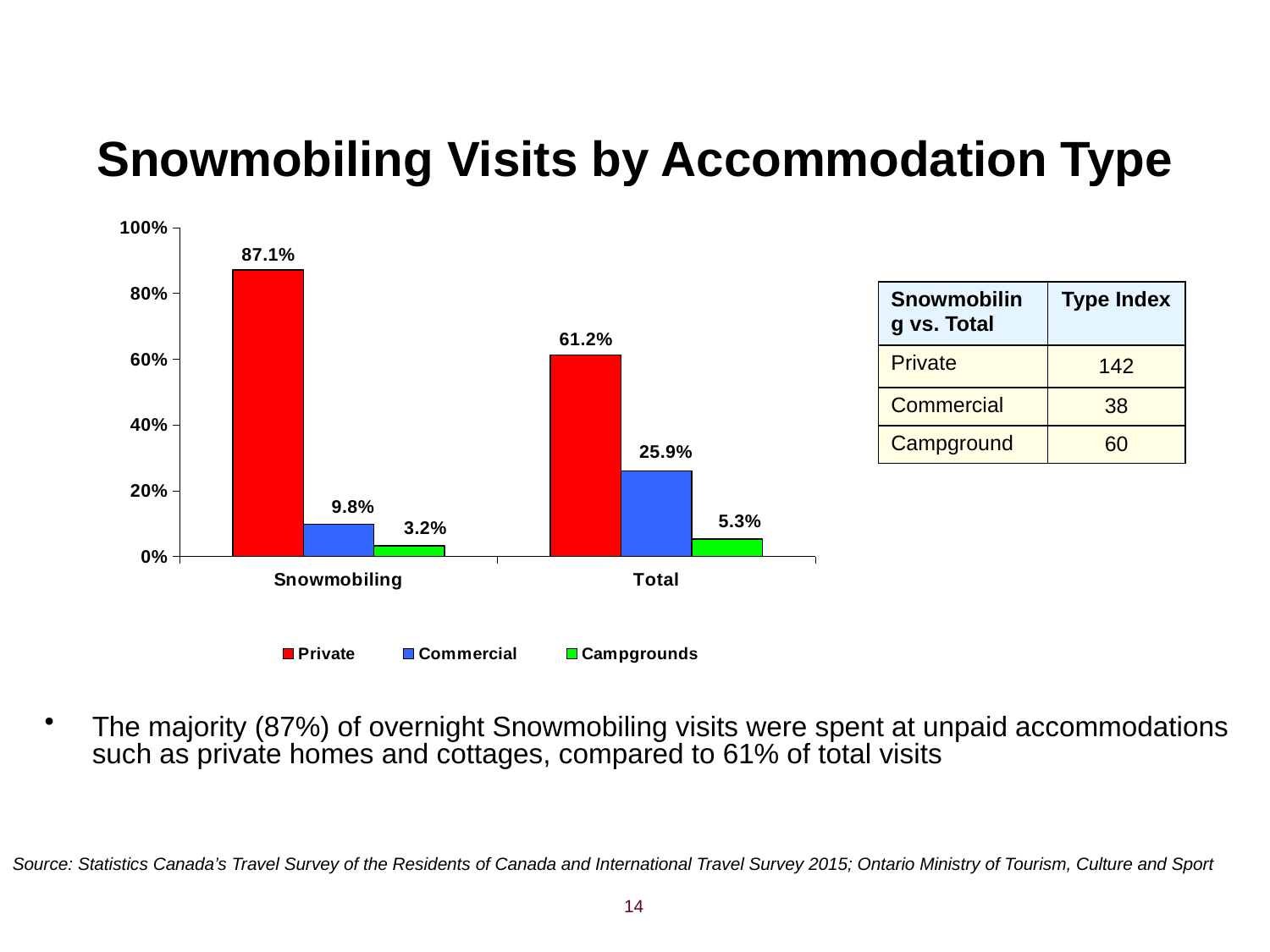

# Snowmobiling Visits by Accommodation Type

### Chart

| Category | Private | Commercial | Campgrounds |
|---|---|---|---|
| Snowmobiling | 0.8705264532655259 | 0.09785907434678408 | 0.03161447238768998 |
| Total | 0.6121677465965228 | 0.25933282517741896 | 0.05309081269664197 |
| Snowmobiling vs. Total | Type Index |
| --- | --- |
| Private | 142 |
| Commercial | 38 |
| Campground | 60 |
The majority (87%) of overnight Snowmobiling visits were spent at unpaid accommodations such as private homes and cottages, compared to 61% of total visits

Source: Statistics Canada’s Travel Survey of the Residents of Canada and International Travel Survey 2015; Ontario Ministry of Tourism, Culture and Sport
14